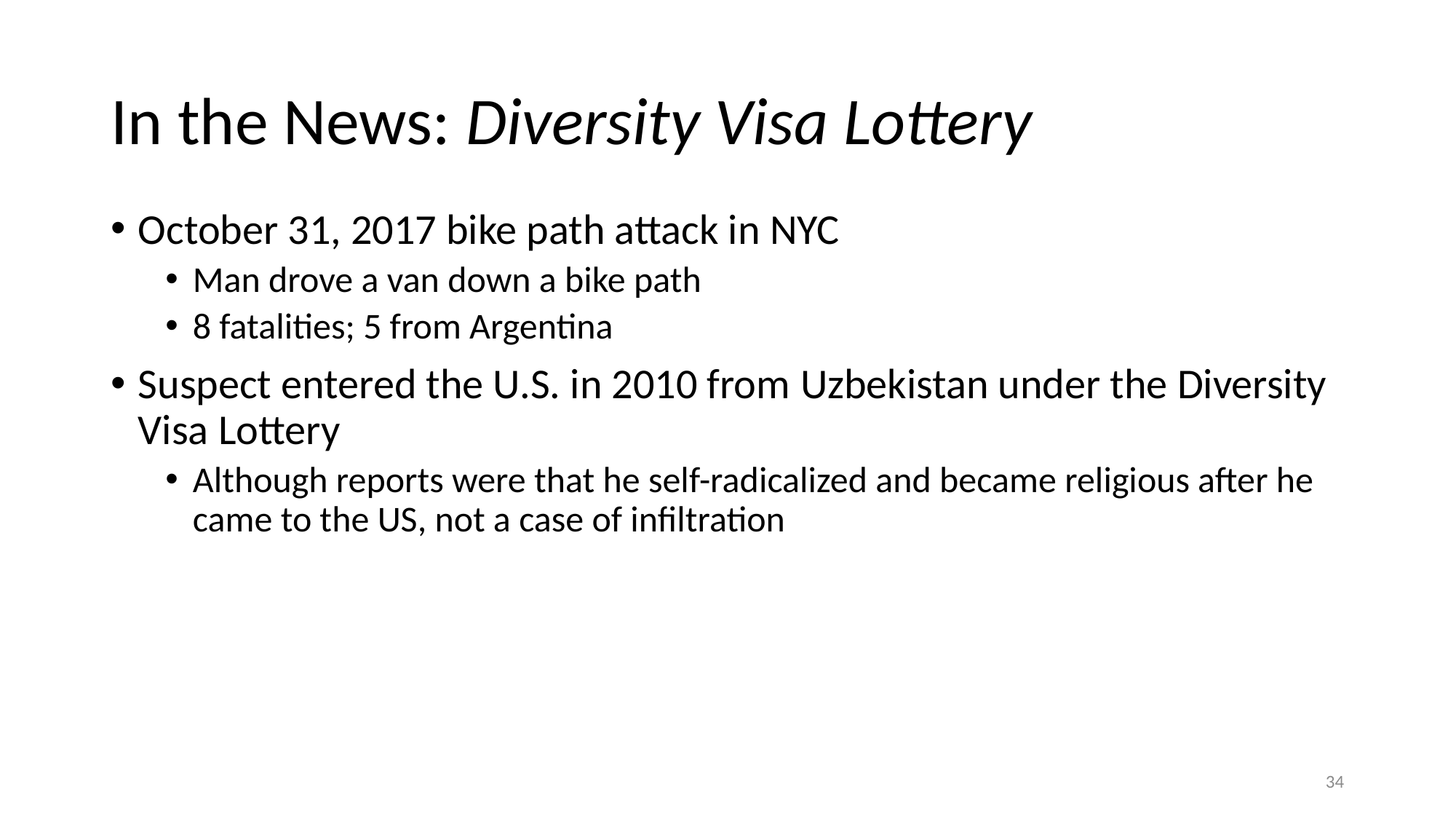

# In the News: Diversity Visa Lottery
October 31, 2017 bike path attack in NYC
Man drove a van down a bike path
8 fatalities; 5 from Argentina
Suspect entered the U.S. in 2010 from Uzbekistan under the Diversity Visa Lottery
Although reports were that he self-radicalized and became religious after he came to the US, not a case of infiltration

34